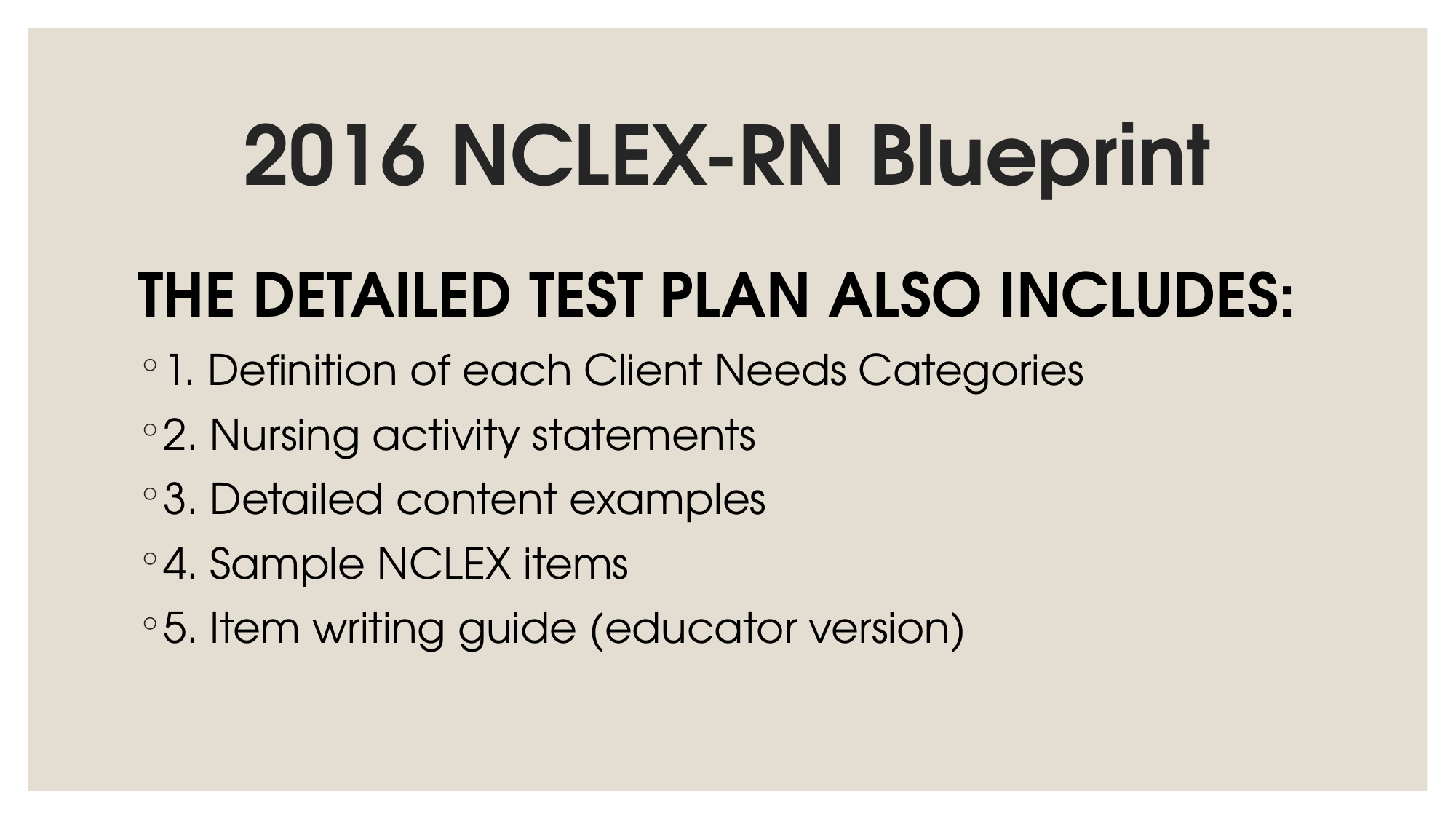

# 2016 NCLEX-RN Blueprint
THE DETAILED TEST PLAN ALSO INCLUDES:
1. Definition of each Client Needs Categories
2. Nursing activity statements
3. Detailed content examples
4. Sample NCLEX items
5. Item writing guide (educator version)